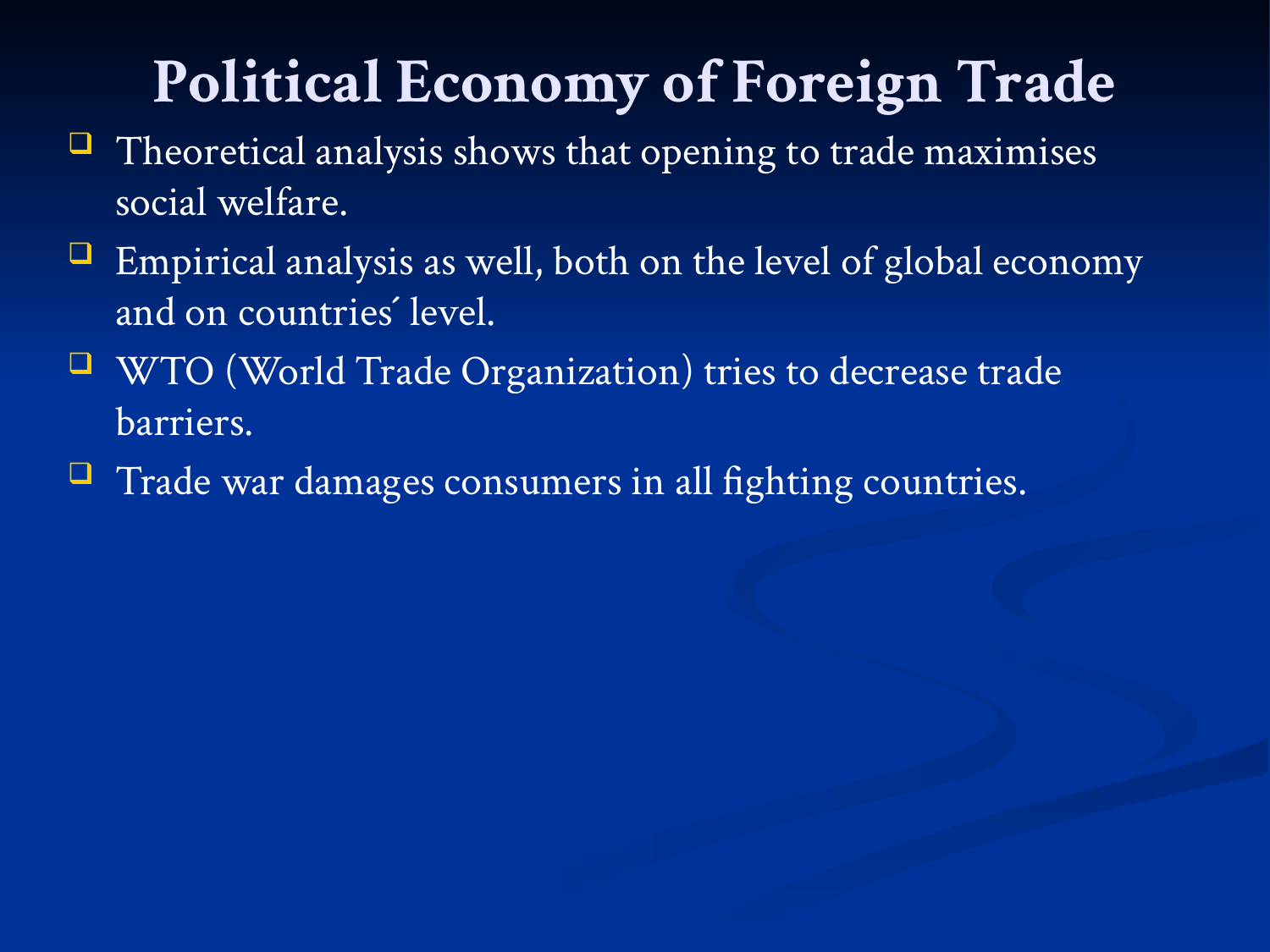

# Political Economy of Foreign Trade
Theoretical analysis shows that opening to trade maximises social welfare.
Empirical analysis as well, both on the level of global economy and on countries´ level.
WTO (World Trade Organization) tries to decrease trade barriers.
Trade war damages consumers in all fighting countries.